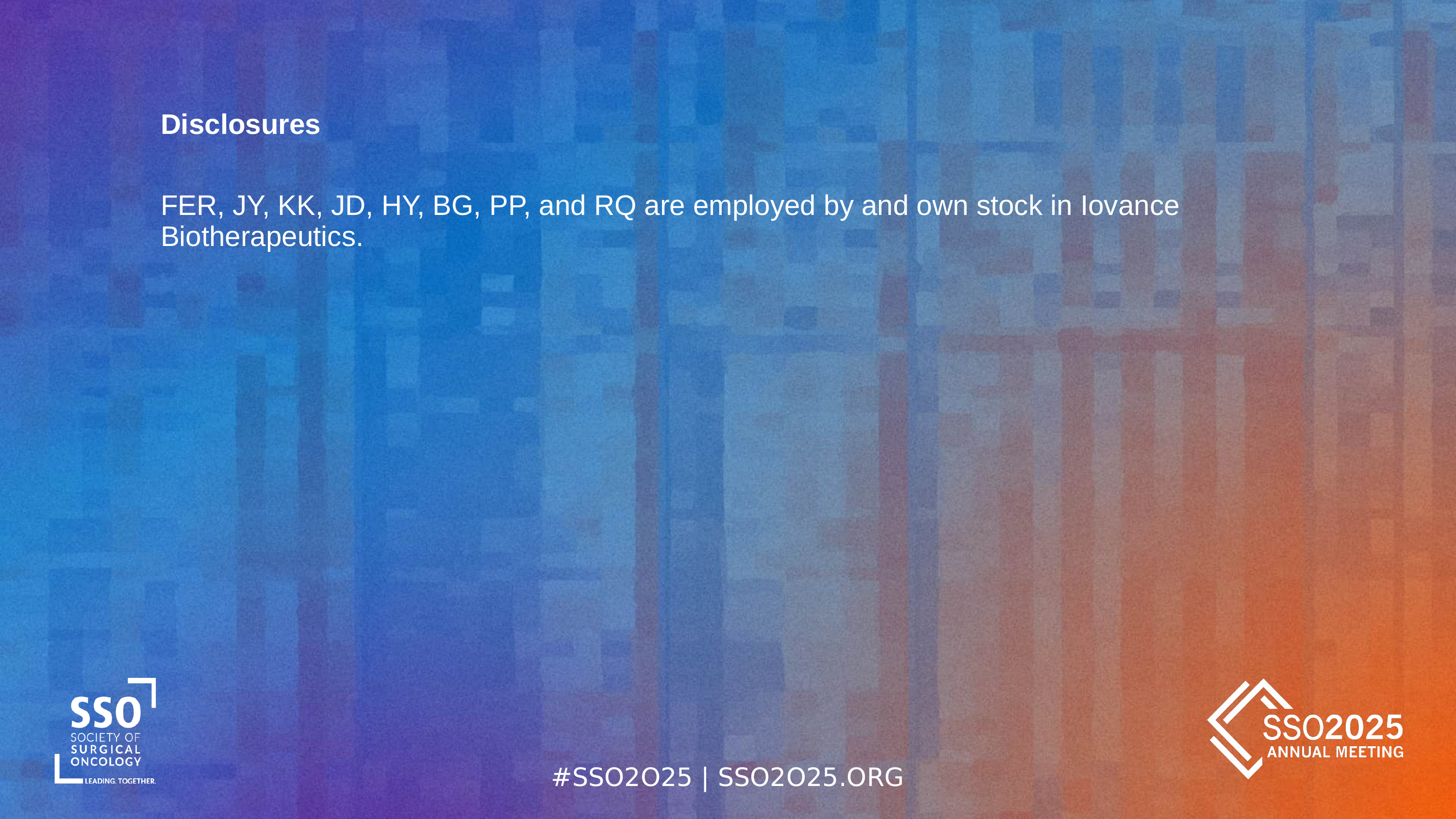

Disclosures

FER, JY, KK, JD, HY, BG, PP, and RQ are employed by and own stock in Iovance Biotherapeutics.